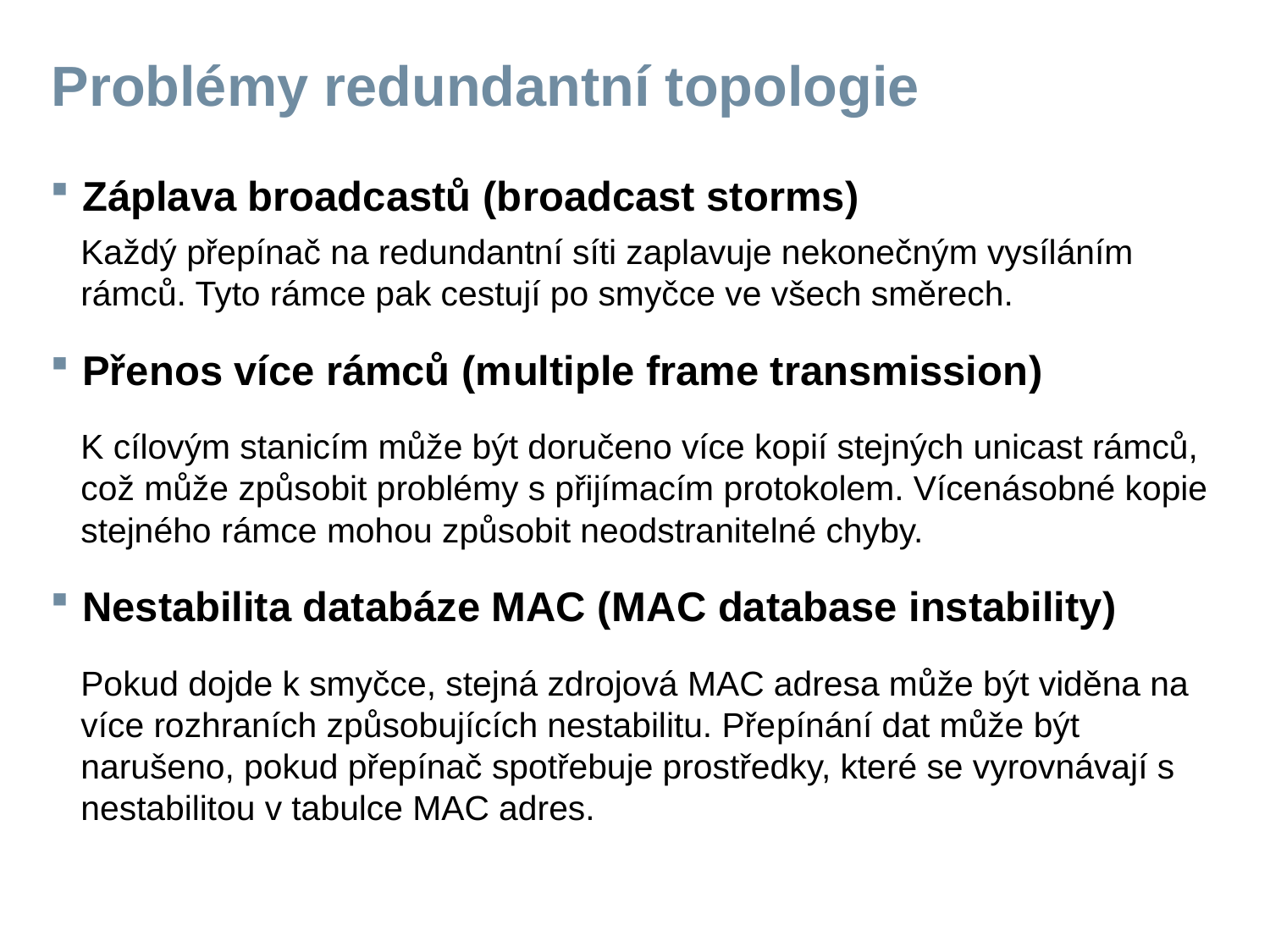

# Problémy redundantní topologie
Záplava broadcastů (broadcast storms)
Každý přepínač na redundantní síti zaplavuje nekonečným vysíláním rámců. Tyto rámce pak cestují po smyčce ve všech směrech.
Přenos více rámců (multiple frame transmission)
K cílovým stanicím může být doručeno více kopií stejných unicast rámců, což může způsobit problémy s přijímacím protokolem. Vícenásobné kopie stejného rámce mohou způsobit neodstranitelné chyby.
Nestabilita databáze MAC (MAC database instability)
Pokud dojde k smyčce, stejná zdrojová MAC adresa může být viděna na více rozhraních způsobujících nestabilitu. Přepínání dat může být narušeno, pokud přepínač spotřebuje prostředky, které se vyrovnávají s nestabilitou v tabulce MAC adres.